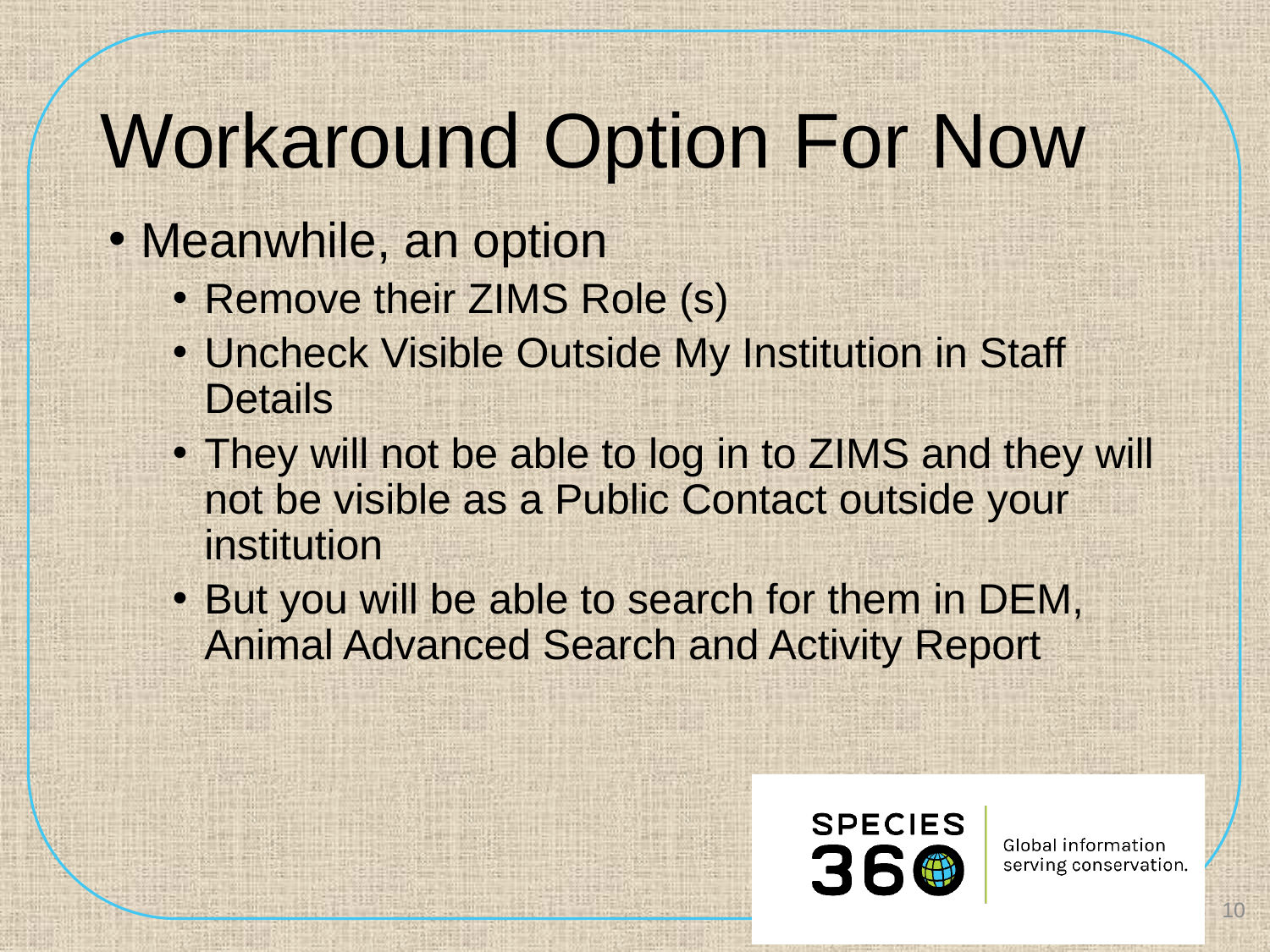

# Workaround Option For Now
Meanwhile, an option
Remove their ZIMS Role (s)
Uncheck Visible Outside My Institution in Staff Details
They will not be able to log in to ZIMS and they will not be visible as a Public Contact outside your institution
But you will be able to search for them in DEM, Animal Advanced Search and Activity Report
10